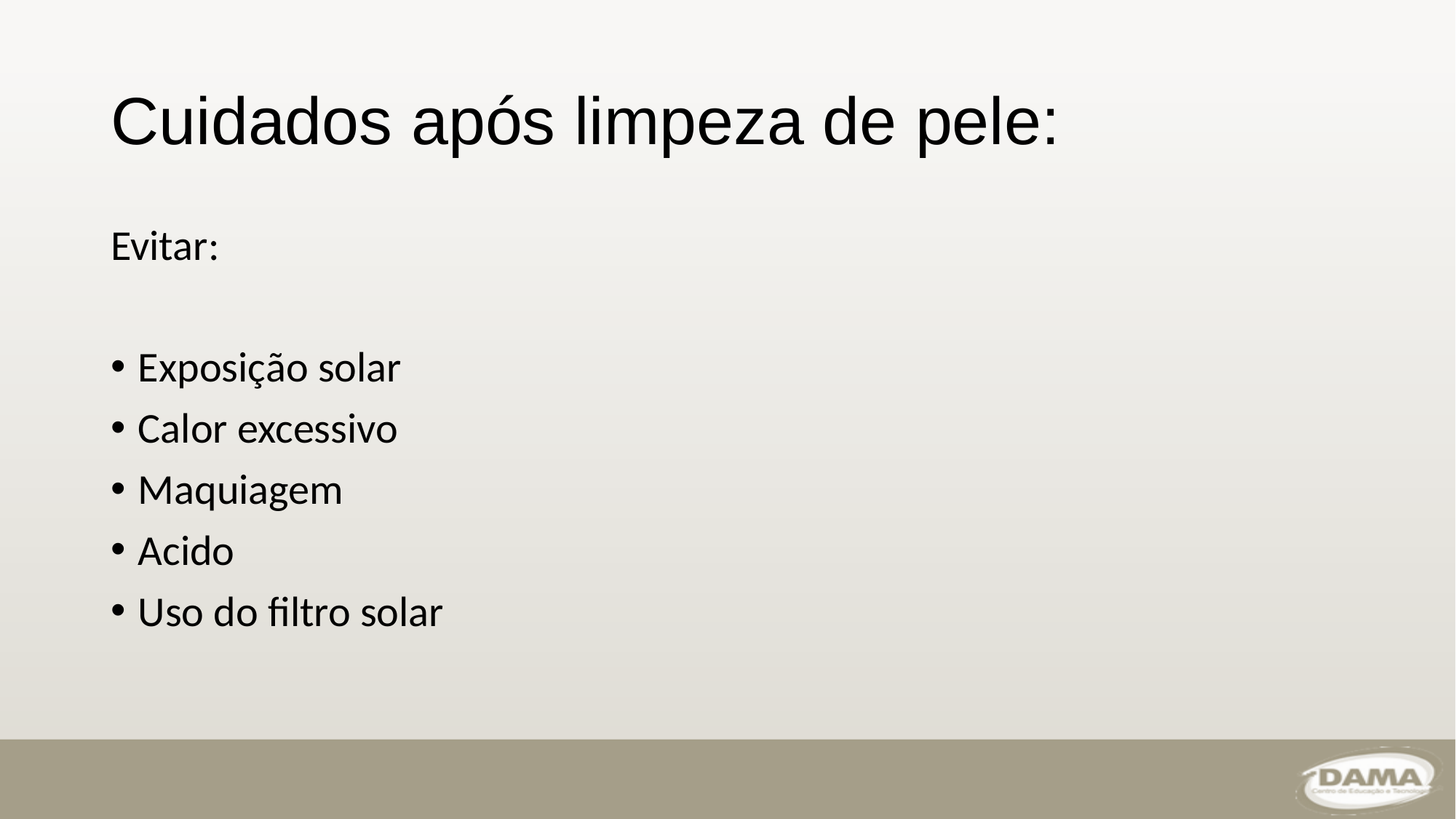

# Cuidados após limpeza de pele:
Evitar:

Exposição solar
Calor excessivo
Maquiagem
Acido
Uso do filtro solar